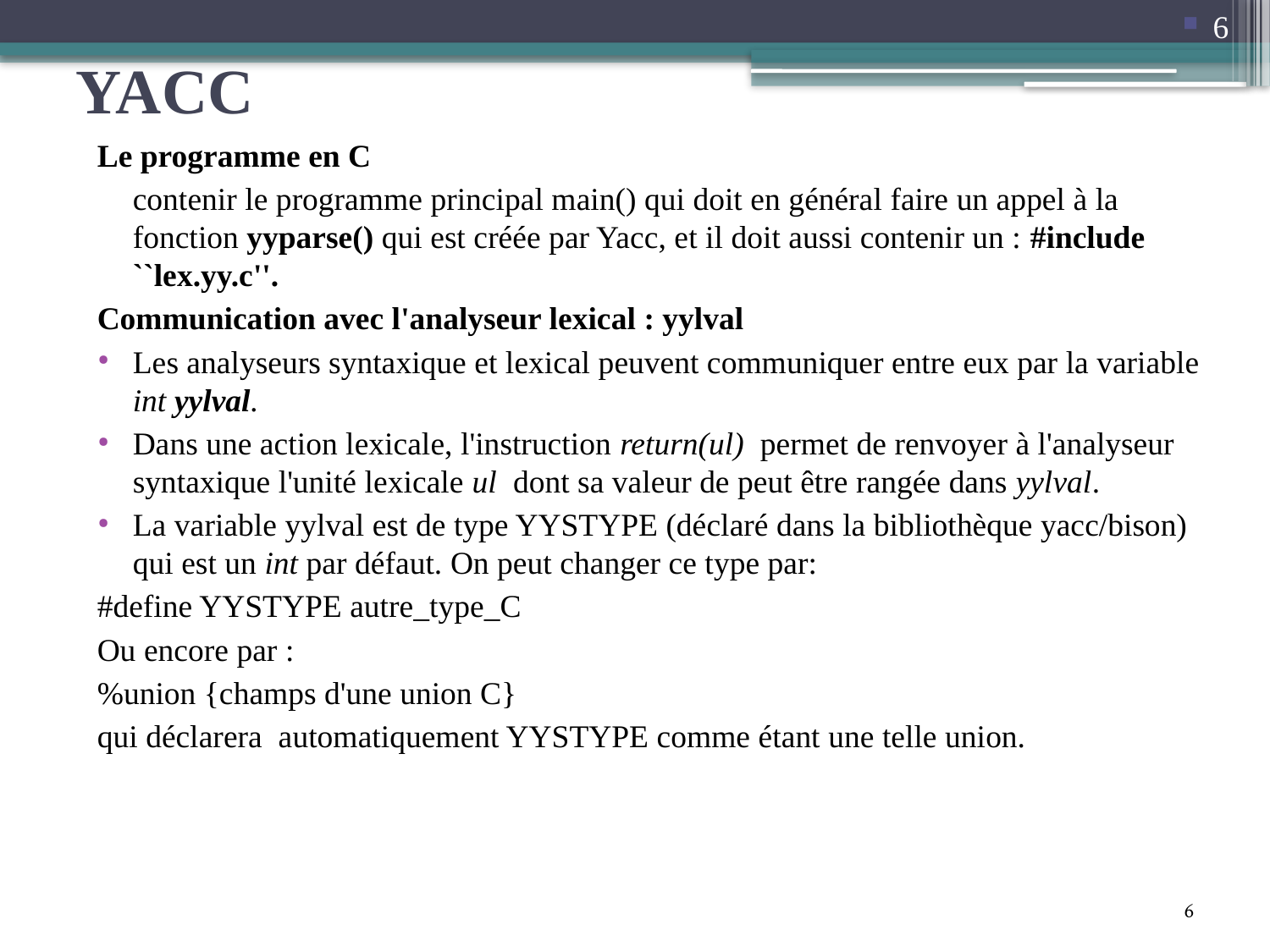

6
# YACC
Le programme en C
	contenir le programme principal main() qui doit en général faire un appel à la fonction yyparse() qui est créée par Yacc, et il doit aussi contenir un : #include ``lex.yy.c''.
Communication avec l'analyseur lexical : yylval
Les analyseurs syntaxique et lexical peuvent communiquer entre eux par la variable int yylval.
Dans une action lexicale, l'instruction return(ul)  permet de renvoyer à l'analyseur syntaxique l'unité lexicale ul  dont sa valeur de peut être rangée dans yylval.
La variable yylval est de type YYSTYPE (déclaré dans la bibliothèque yacc/bison) qui est un int par défaut. On peut changer ce type par:
#define YYSTYPE autre_type_C
Ou encore par :
%union {champs d'une union C}
qui déclarera  automatiquement YYSTYPE comme étant une telle union.

6